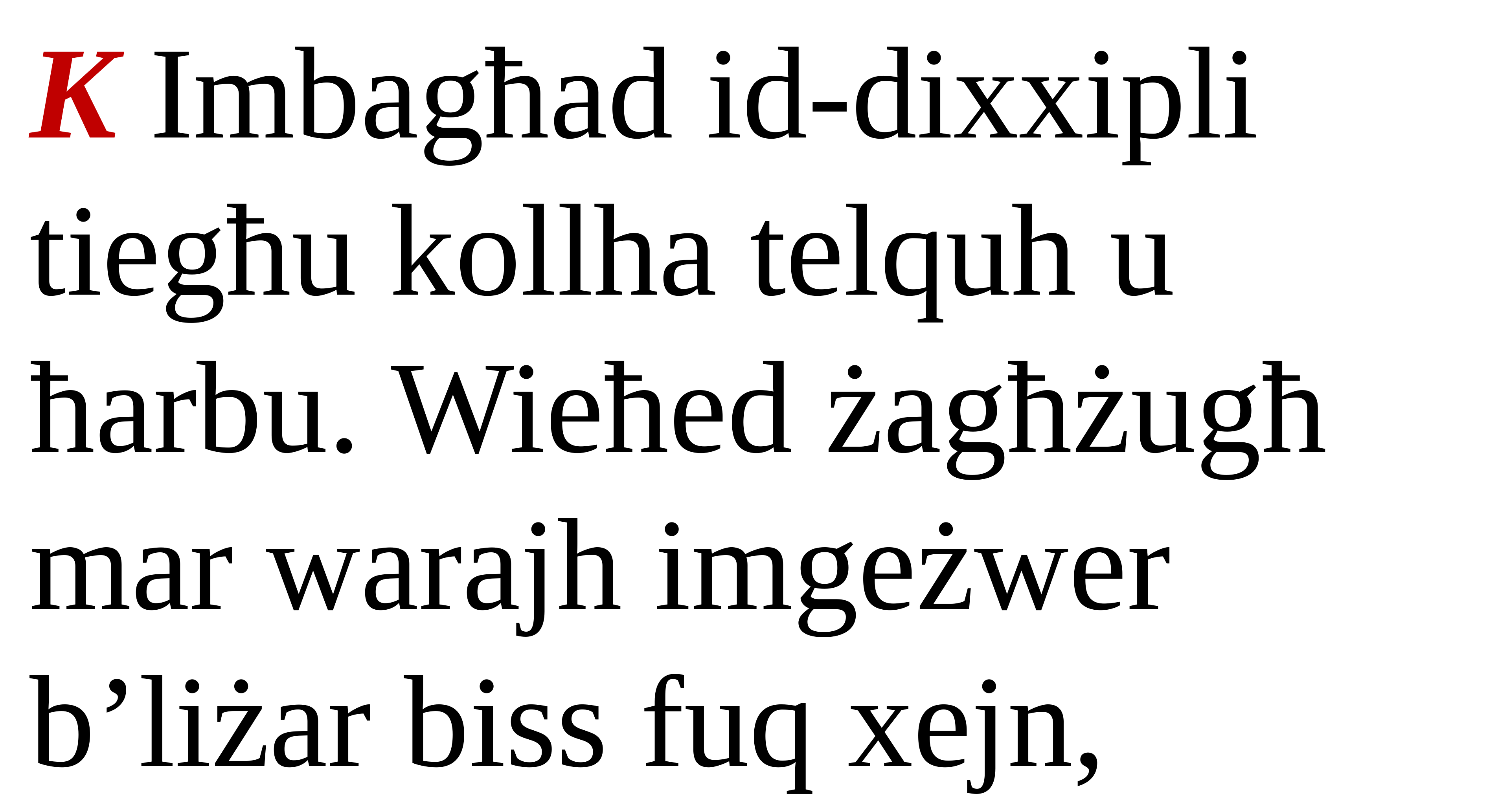

K Imbagħad id-dixxipli tiegħu kollha telquh u ħarbu. Wieħed żagħżugħ mar warajh imgeżwer b’liżar biss fuq xejn,